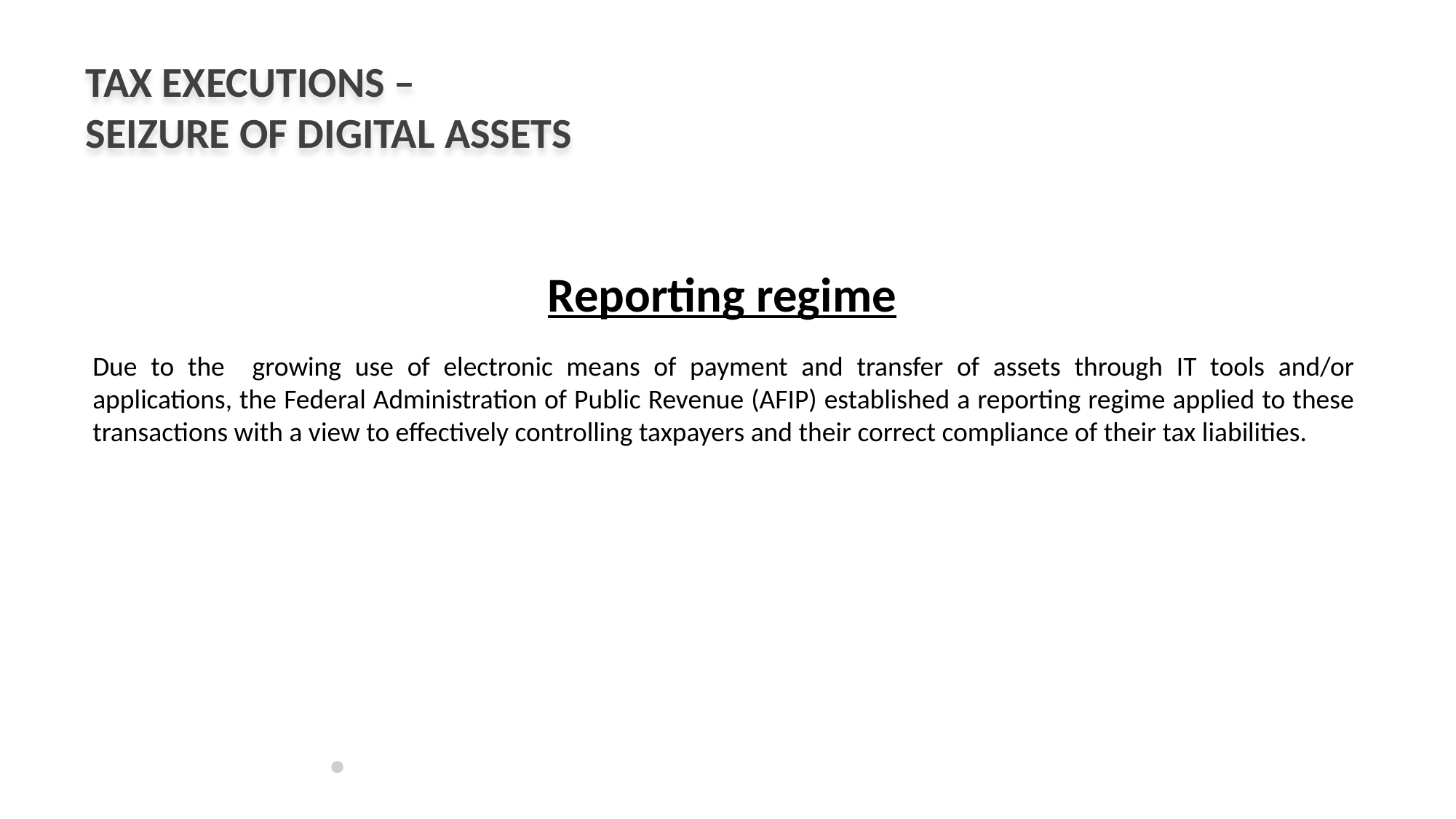

TAX EXECUTIONS –
SEIZURE OF DIGITAL ASSETS
Reporting regime
Due to the  growing use of electronic means of payment and transfer of assets through IT tools and/or applications, the Federal Administration of Public Revenue (AFIP) established a reporting regime applied to these transactions with a view to effectively controlling taxpayers and their correct compliance of their tax liabilities.
2020